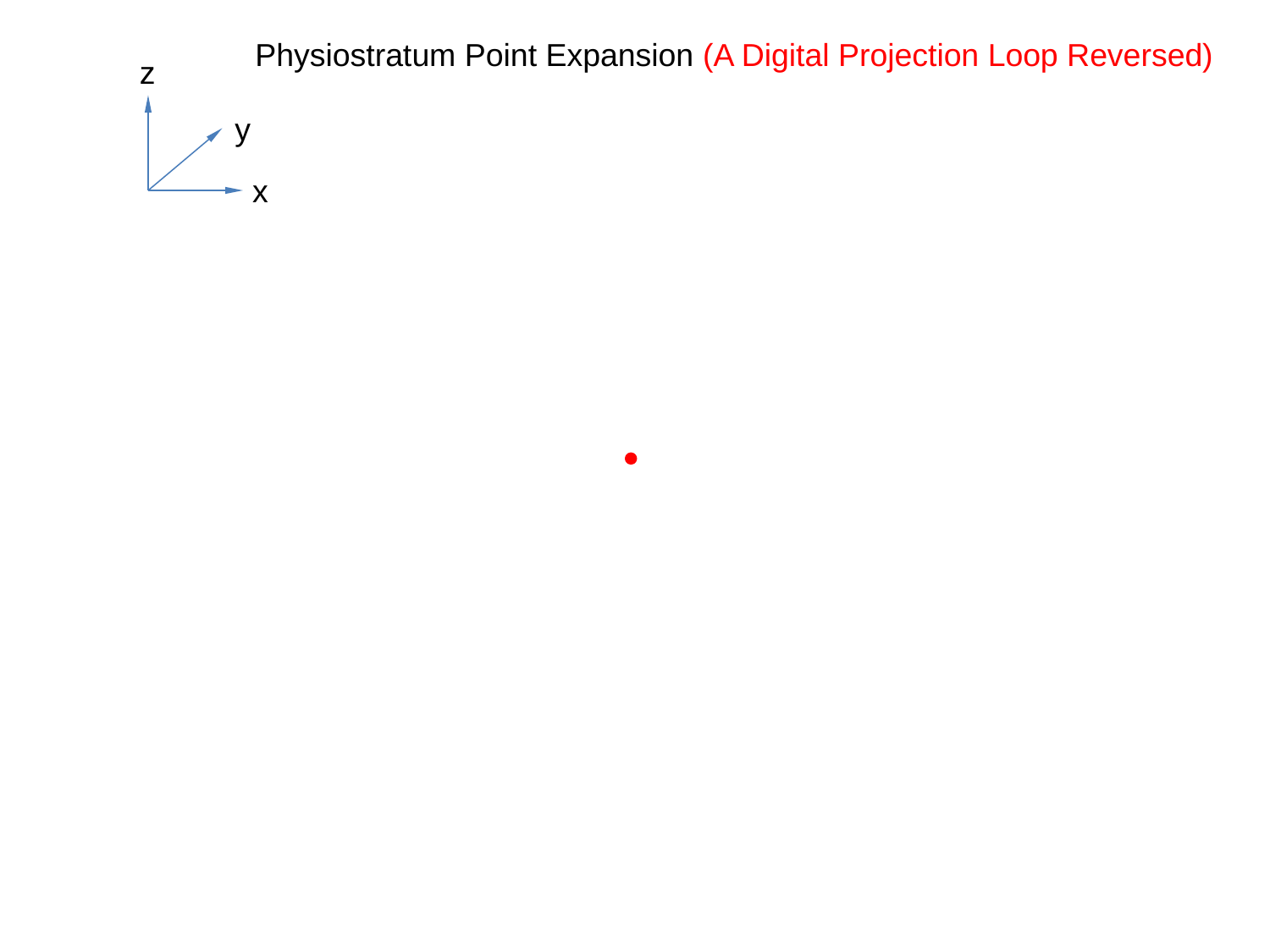

Physiostratum Point Expansion (A Digital Projection Loop Reversed)
z
y
x